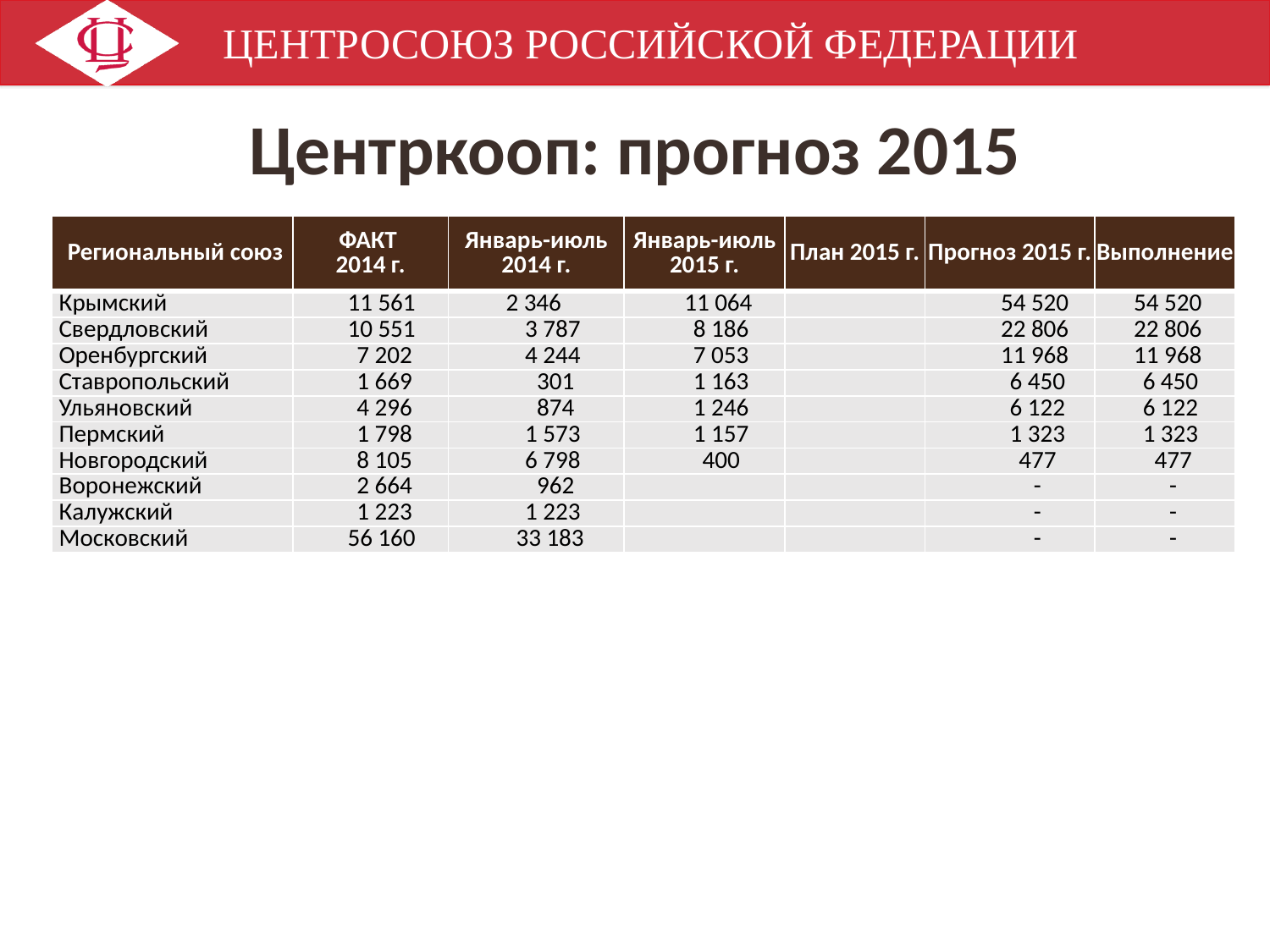

# Центркооп: прогноз 2015
| Региональный союз | ФАКТ 2014 г. | Январь-июль 2014 г. | Январь-июль 2015 г. | План 2015 г. | Прогноз 2015 г. | Выполнение |
| --- | --- | --- | --- | --- | --- | --- |
| Крымский | 11 561 | 2 346 | 11 064 |  | 54 520 | 54 520 |
| Свердловский | 10 551 | 3 787 | 8 186 |  | 22 806 | 22 806 |
| Оренбургский | 7 202 | 4 244 | 7 053 |  | 11 968 | 11 968 |
| Ставропольский | 1 669 | 301 | 1 163 |  | 6 450 | 6 450 |
| Ульяновский | 4 296 | 874 | 1 246 |  | 6 122 | 6 122 |
| Пермский | 1 798 | 1 573 | 1 157 |  | 1 323 | 1 323 |
| Новгородский | 8 105 | 6 798 | 400 |  | 477 | 477 |
| Воронежский | 2 664 | 962 |  |  | - | - |
| Калужский | 1 223 | 1 223 |  |  | - | - |
| Московский | 56 160 | 33 183 |  |  | - | - |